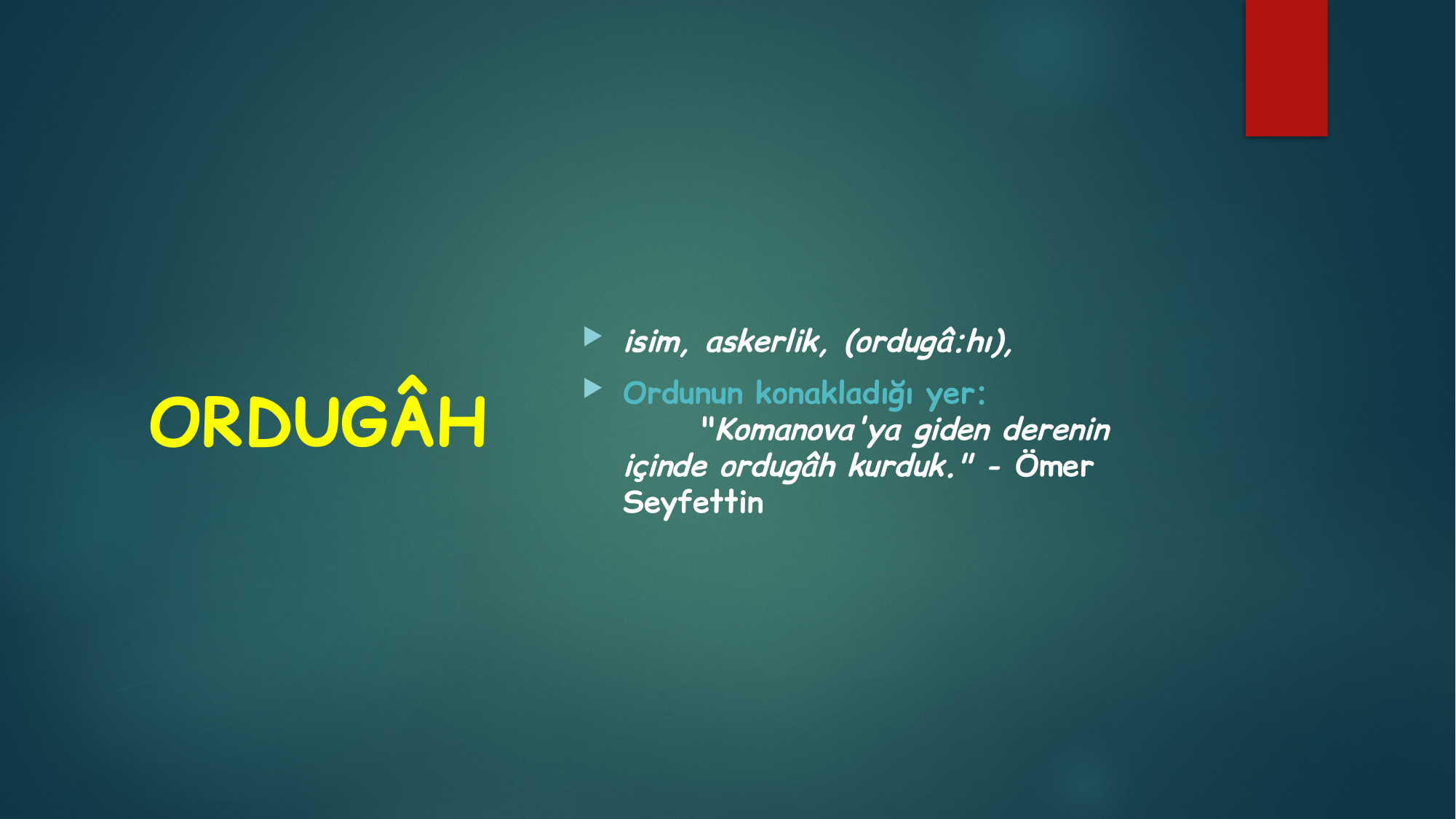

isim, askerlik, (ordugâ:hı),
Ordunun konakladığı yer:
      "Komanova'ya giden derenin içinde ordugâh kurduk." - Ömer Seyfettin

ORDUGÂH